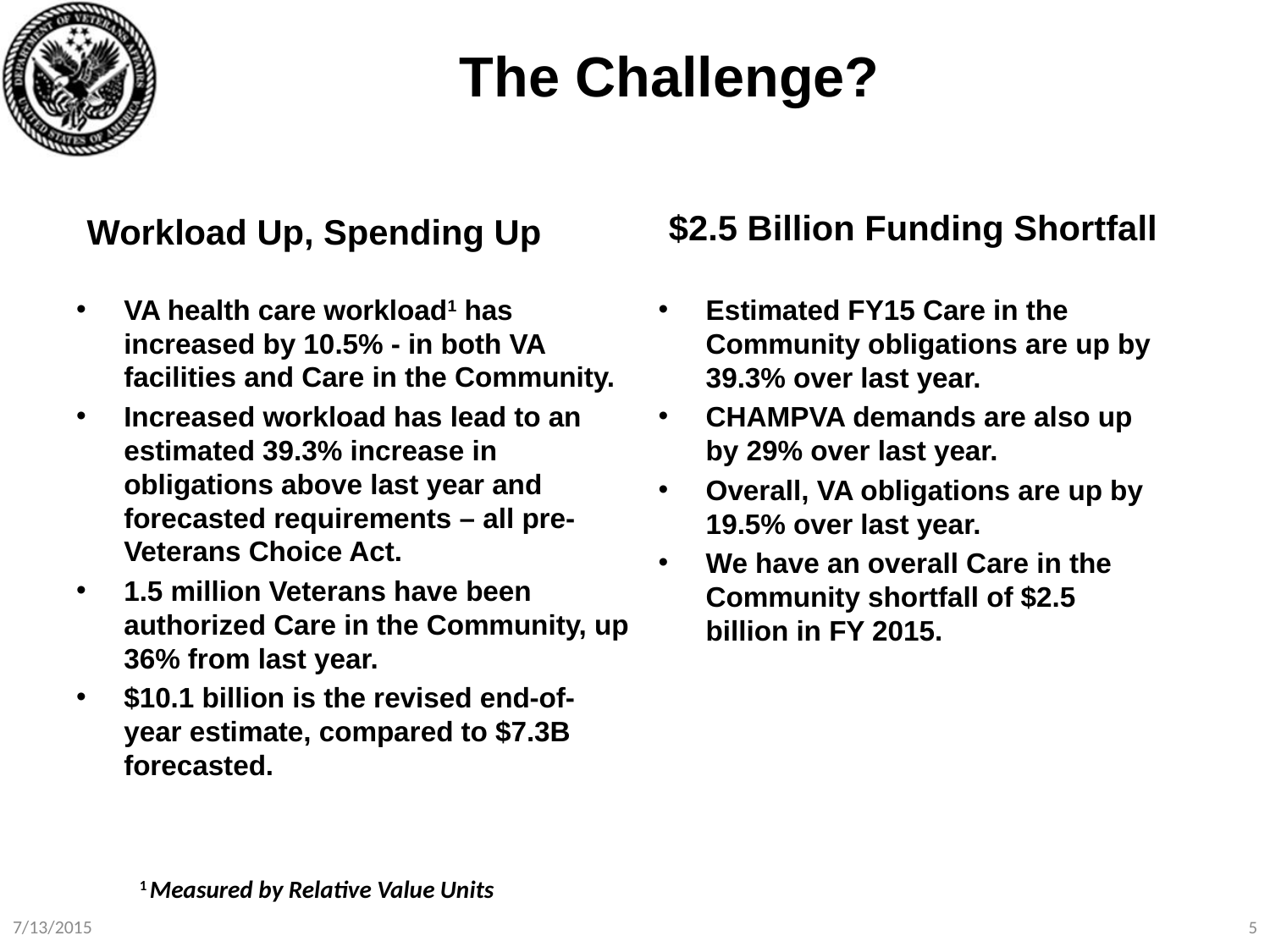

# The Challenge?
Workload Up, Spending Up
$2.5 Billion Funding Shortfall
VA health care workload1 has increased by 10.5% - in both VA facilities and Care in the Community.
Increased workload has lead to an estimated 39.3% increase in obligations above last year and forecasted requirements – all pre-Veterans Choice Act.
1.5 million Veterans have been authorized Care in the Community, up 36% from last year.
$10.1 billion is the revised end-of- year estimate, compared to $7.3B forecasted.

Estimated FY15 Care in the Community obligations are up by 39.3% over last year.
CHAMPVA demands are also up by 29% over last year.
Overall, VA obligations are up by 19.5% over last year.
We have an overall Care in the Community shortfall of $2.5 billion in FY 2015.

1 Measured by Relative Value Units
7/13/2015

5